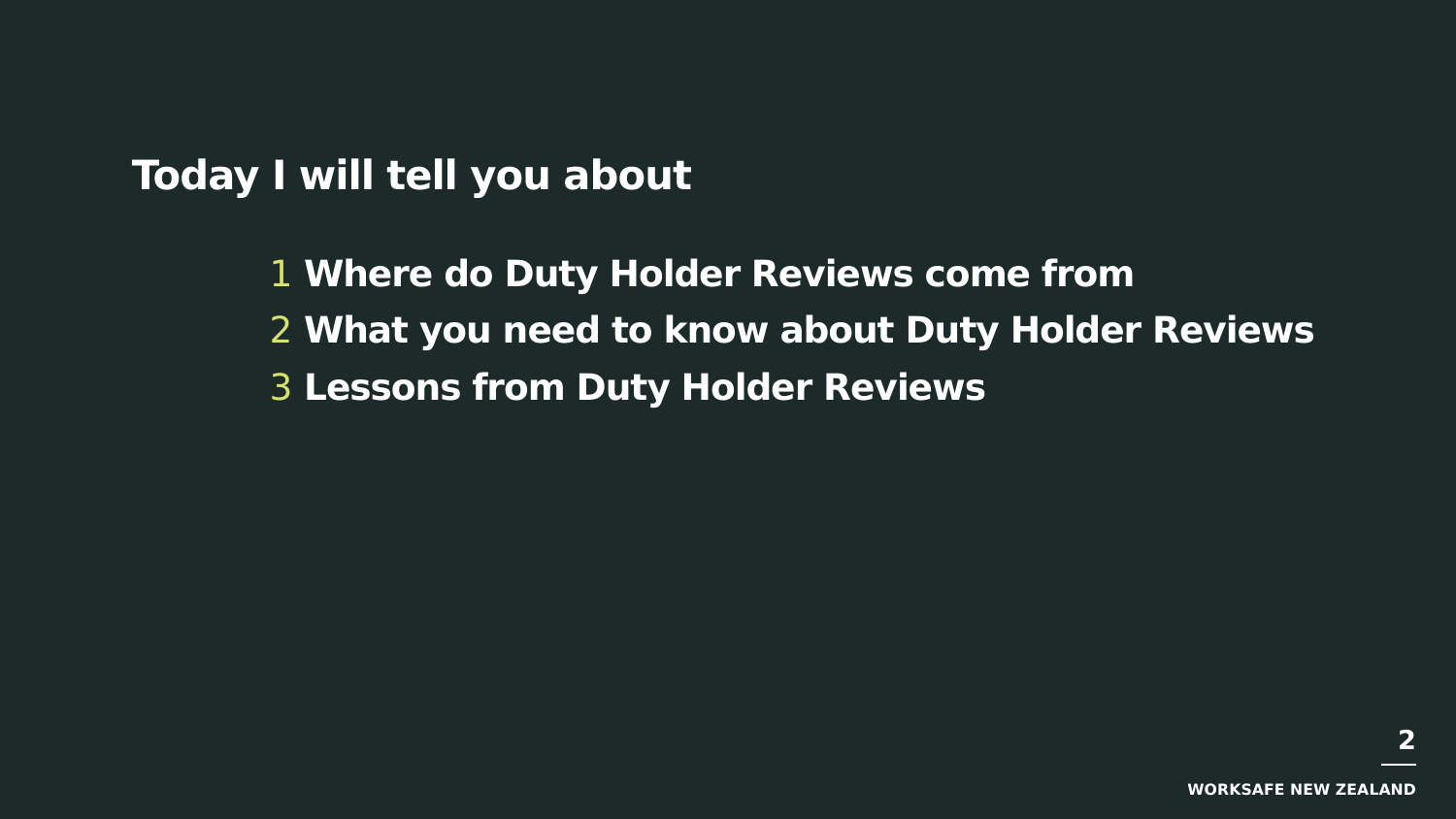

# Today I will tell you about
1 Where do Duty Holder Reviews come from
2 What you need to know about Duty Holder Reviews
3 Lessons from Duty Holder Reviews
2
WorkSafe New Zealand